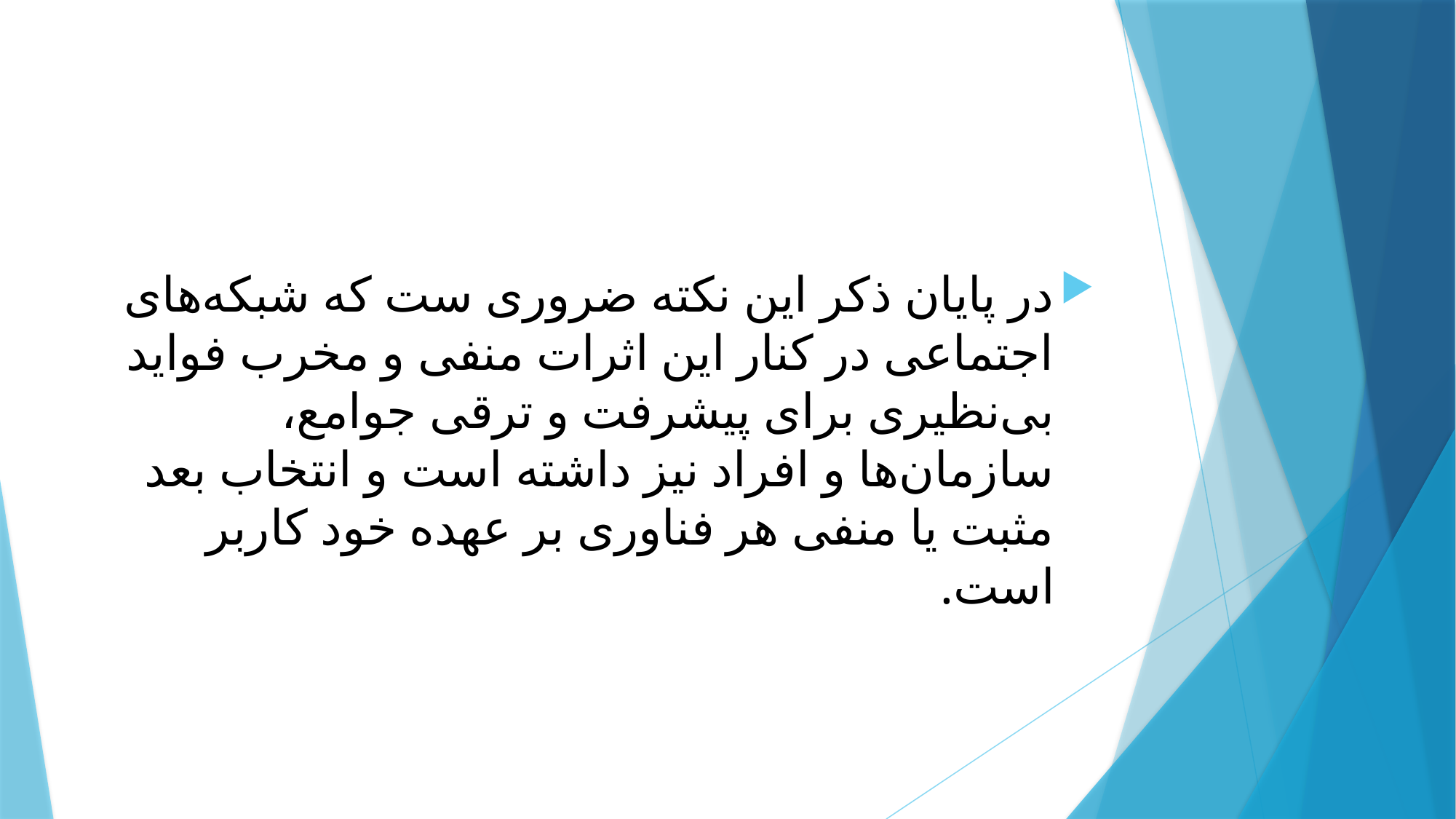

#
در پایان ذکر این نکته ضروری ست که شبکه‌های اجتماعی در کنار این اثرات منفی و مخرب فواید بی‌نظیری برای پیشرفت و ترقی جوامع، سازمان‌ها و افراد نیز داشته است و انتخاب بعد مثبت یا منفی هر فناوری بر عهده خود کاربر است.